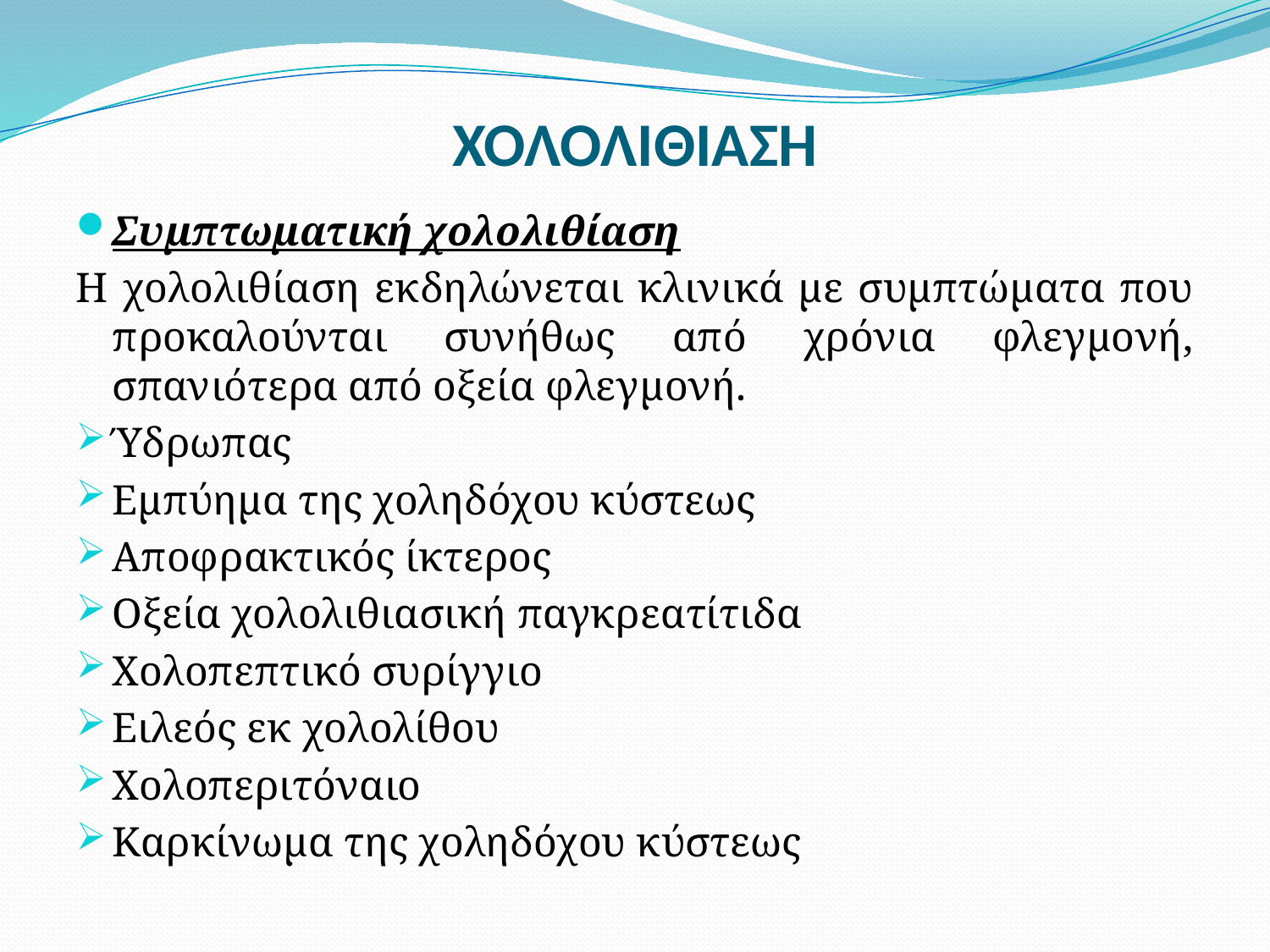

# ΧΟΛΟΛΙΘΙΑΣΗ
Συμπτωματική χολολιθίαση
Η χολολιθίαση εκδηλώνεται κλινικά με συμπτώματα που προκαλούνται συνήθως από χρόνια φλεγμονή, σπανιότερα από οξεία φλεγμονή.
Ύδρωπας
Εμπύημα της χοληδόχου κύστεως
Αποφρακτικός ίκτερος
Οξεία χολολιθιασική παγκρεατίτιδα
Χολοπεπτικό συρίγγιο
Ειλεός εκ χολολίθου
Χολοπεριτόναιο
Καρκίνωμα της χοληδόχου κύστεως